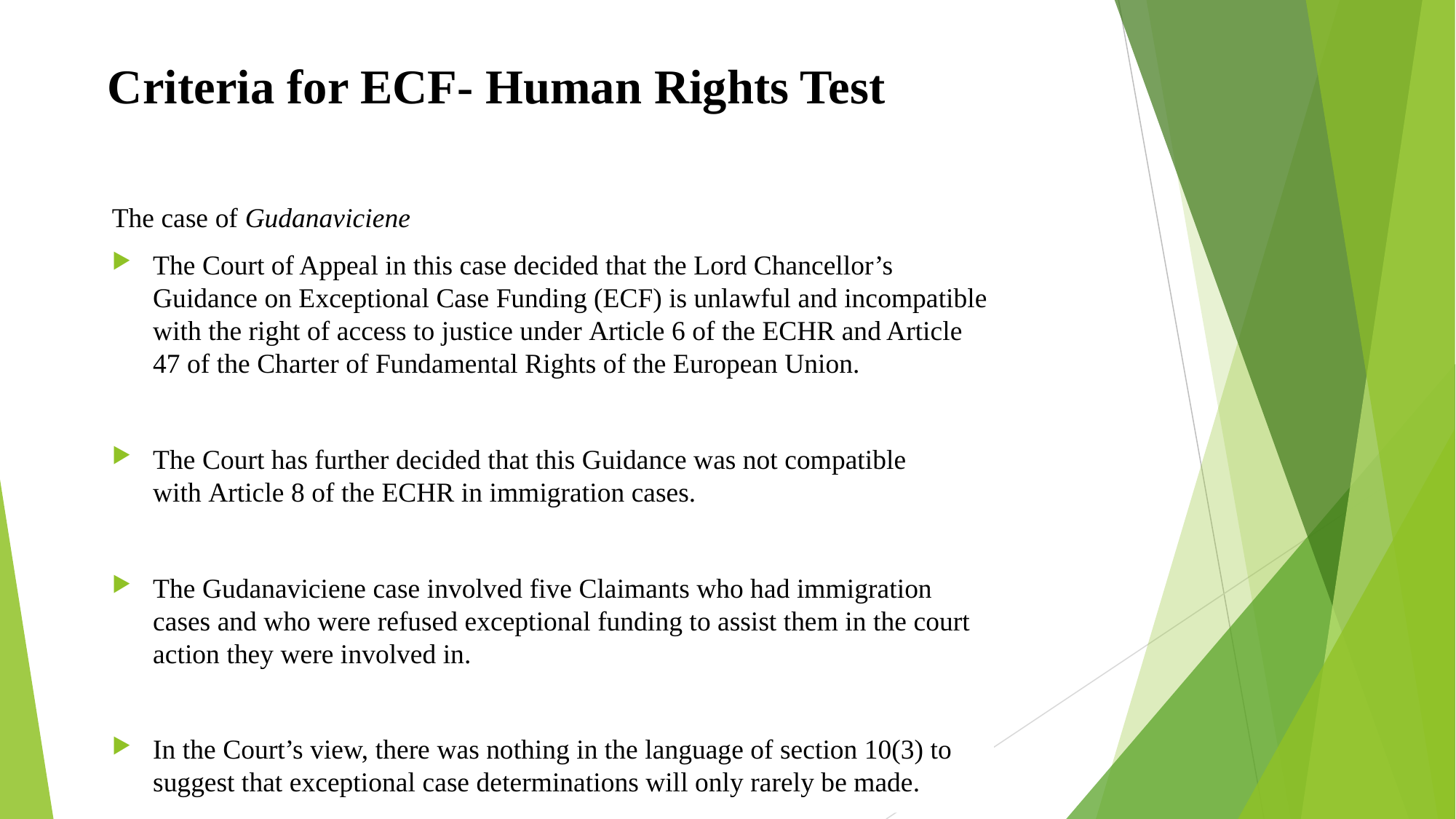

# Criteria for ECF- Human Rights Test
The case of Gudanaviciene
The Court of Appeal in this case decided that the Lord Chancellor’s Guidance on Exceptional Case Funding (ECF) is unlawful and incompatible with the right of access to justice under Article 6 of the ECHR and Article 47 of the Charter of Fundamental Rights of the European Union.

The Court has further decided that this Guidance was not compatible with Article 8 of the ECHR in immigration cases.

The Gudanaviciene case involved five Claimants who had immigration cases and who were refused exceptional funding to assist them in the court action they were involved in.

In the Court’s view, there was nothing in the language of section 10(3) to suggest that exceptional case determinations will only rarely be made.